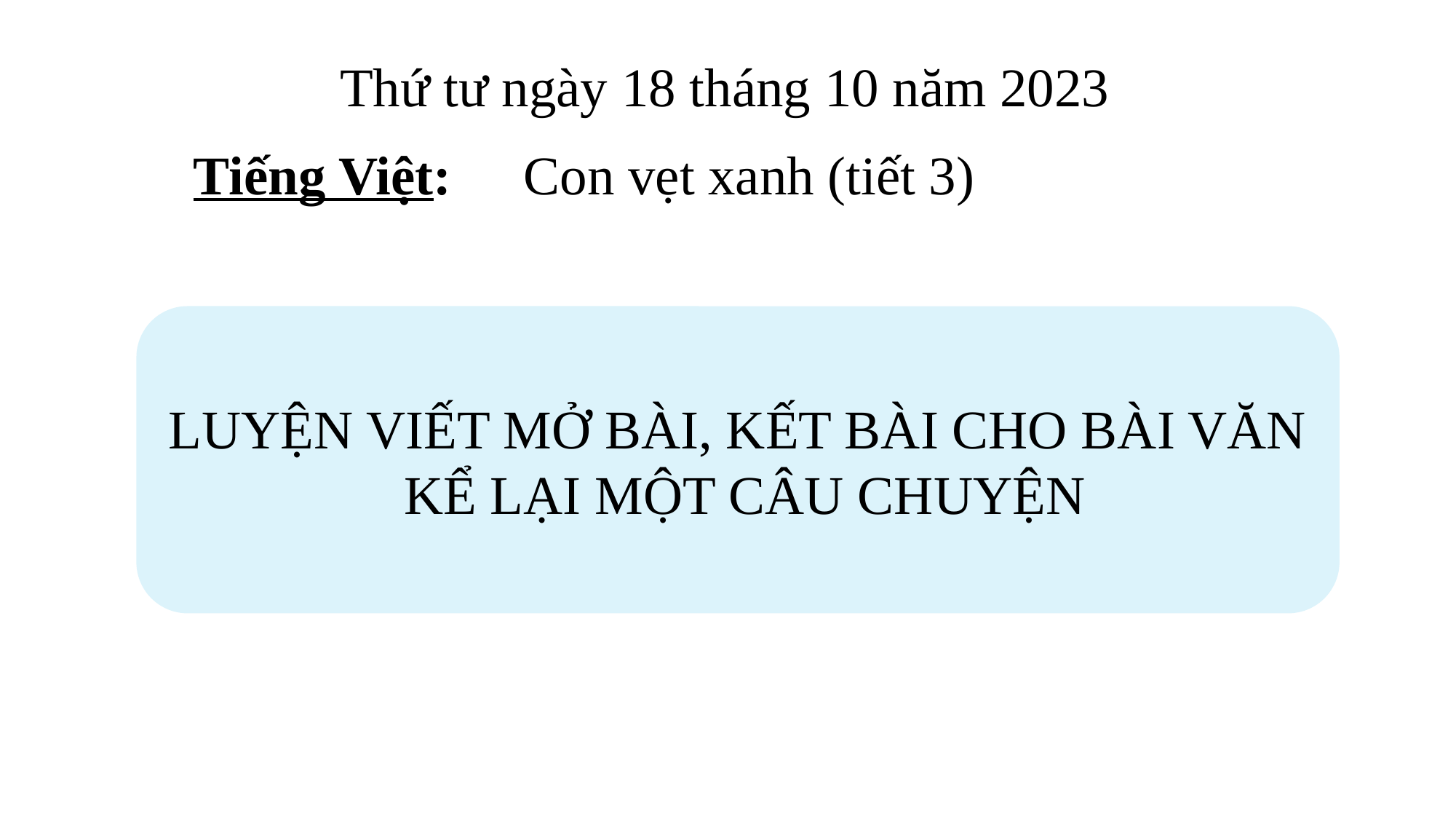

Thứ tư ngày 18 tháng 10 năm 2023
Tiếng Việt:
Con vẹt xanh (tiết 3)

LUYỆN VIẾT MỞ BÀI, KẾT BÀI CHO BÀI VĂN
 KỂ LẠI MỘT CÂU CHUYỆN